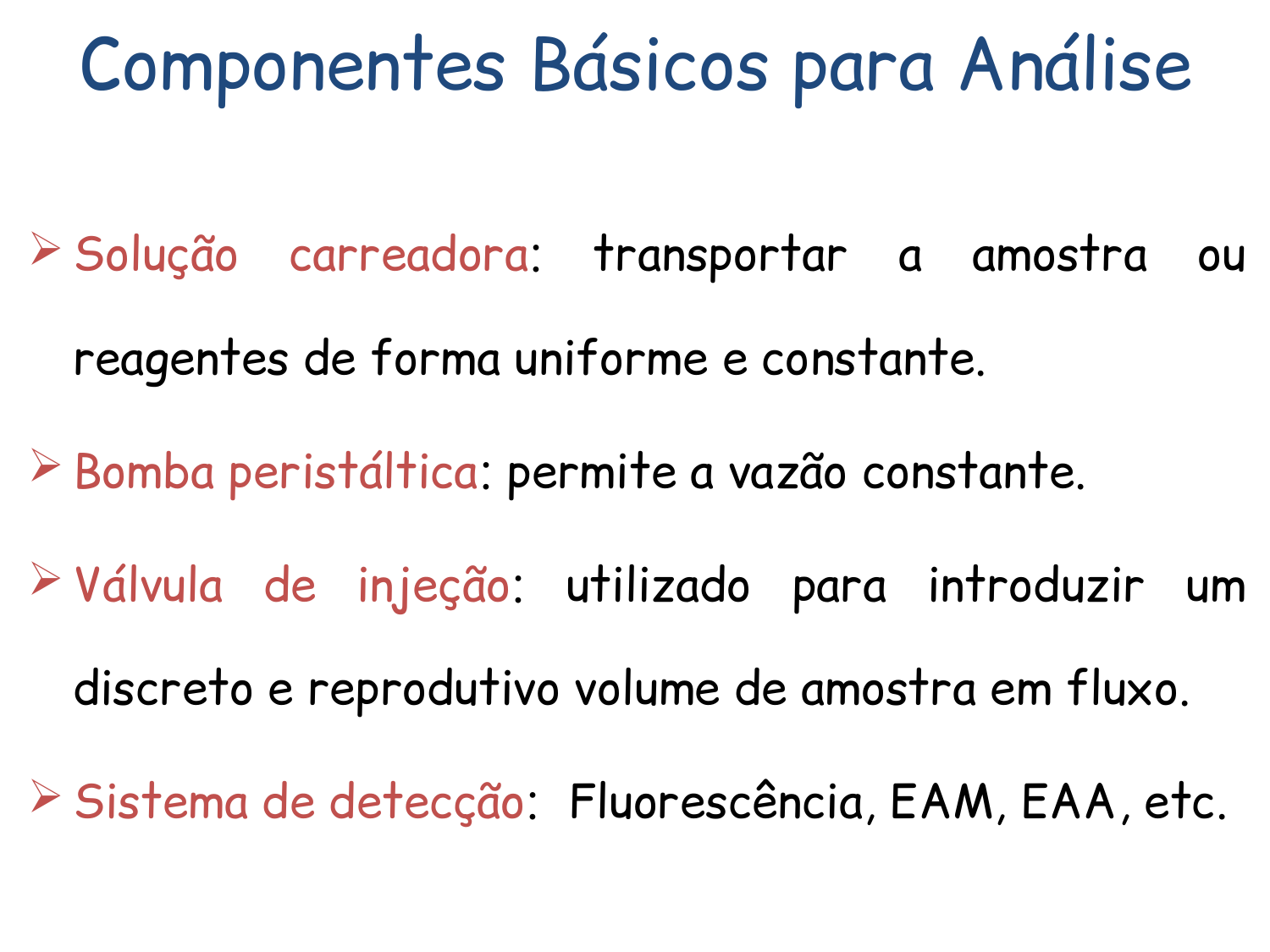

# Componentes Básicos para Análise
Solução carreadora: transportar a amostra ou reagentes de forma uniforme e constante.
Bomba peristáltica: permite a vazão constante.
Válvula de injeção: utilizado para introduzir um discreto e reprodutivo volume de amostra em fluxo.
Sistema de detecção:  Fluorescência, EAM, EAA, etc.